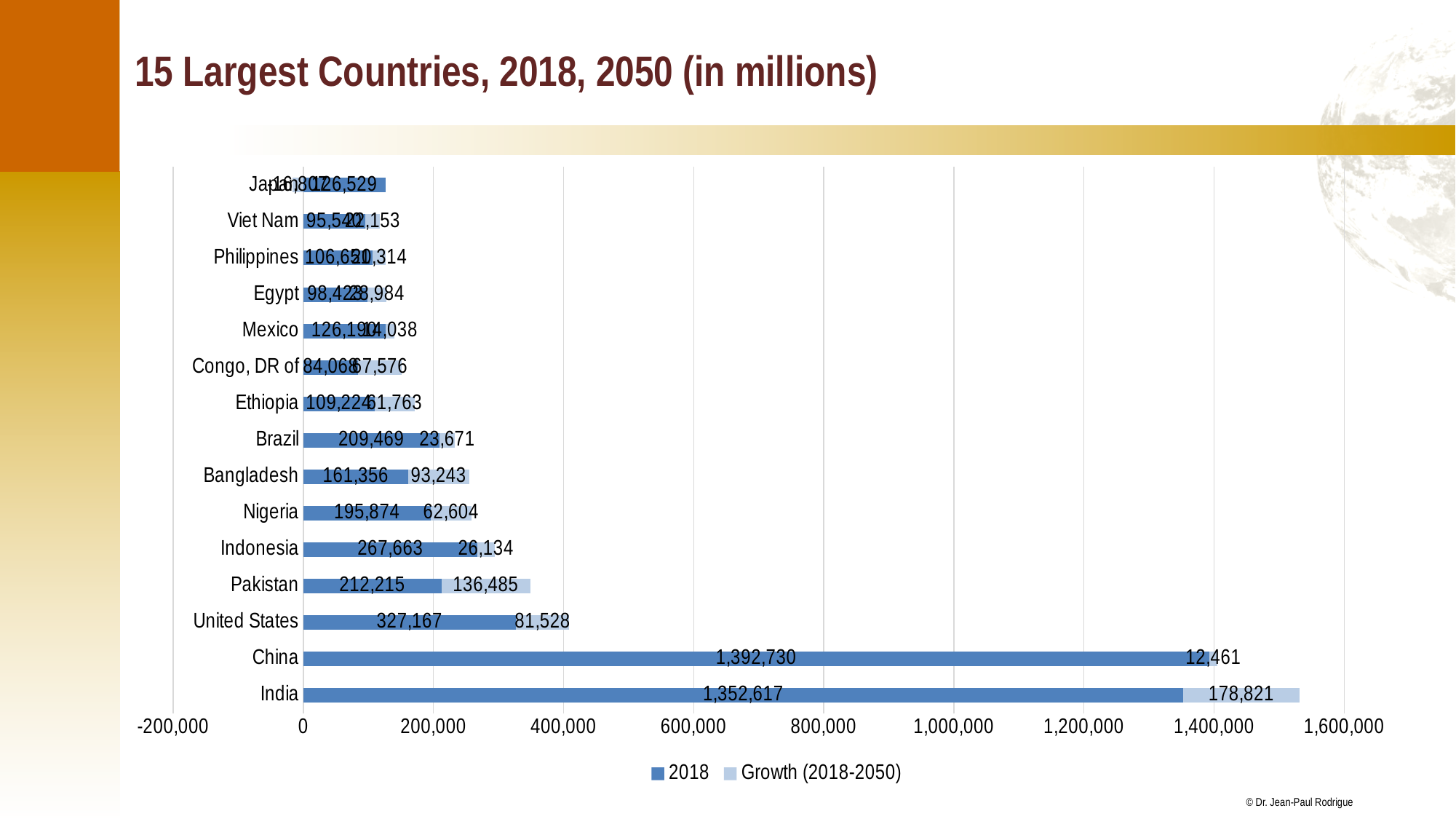

# 15 Largest Countries, 2018, 2050 (in millions)

### Chart

| Category | 2018 | Growth (2018-2050) |
|---|---|---|
|   India | 1352617.0 | 178821.0 |
|   China | 1392730.0 | 12461.0 |
|   United States | 327167.0 | 81528.0 |
|   Pakistan | 212215.0 | 136485.0 |
|   Indonesia | 267663.0 | 26134.0 |
|   Nigeria | 195874.0 | 62604.0 |
|   Bangladesh | 161356.0 | 93243.0 |
|   Brazil | 209469.0 | 23671.0 |
|   Ethiopia | 109224.0 | 61763.0 |
|   Congo, DR of | 84068.0 | 67576.0 |
|   Mexico | 126190.0 | 14038.0 |
|   Egypt | 98423.0 | 28984.0 |
|   Philippines | 106651.0 | 20314.0 |
|   Viet Nam | 95540.0 | 22153.0 |
|   Japan | 126529.0 | -16807.0 |